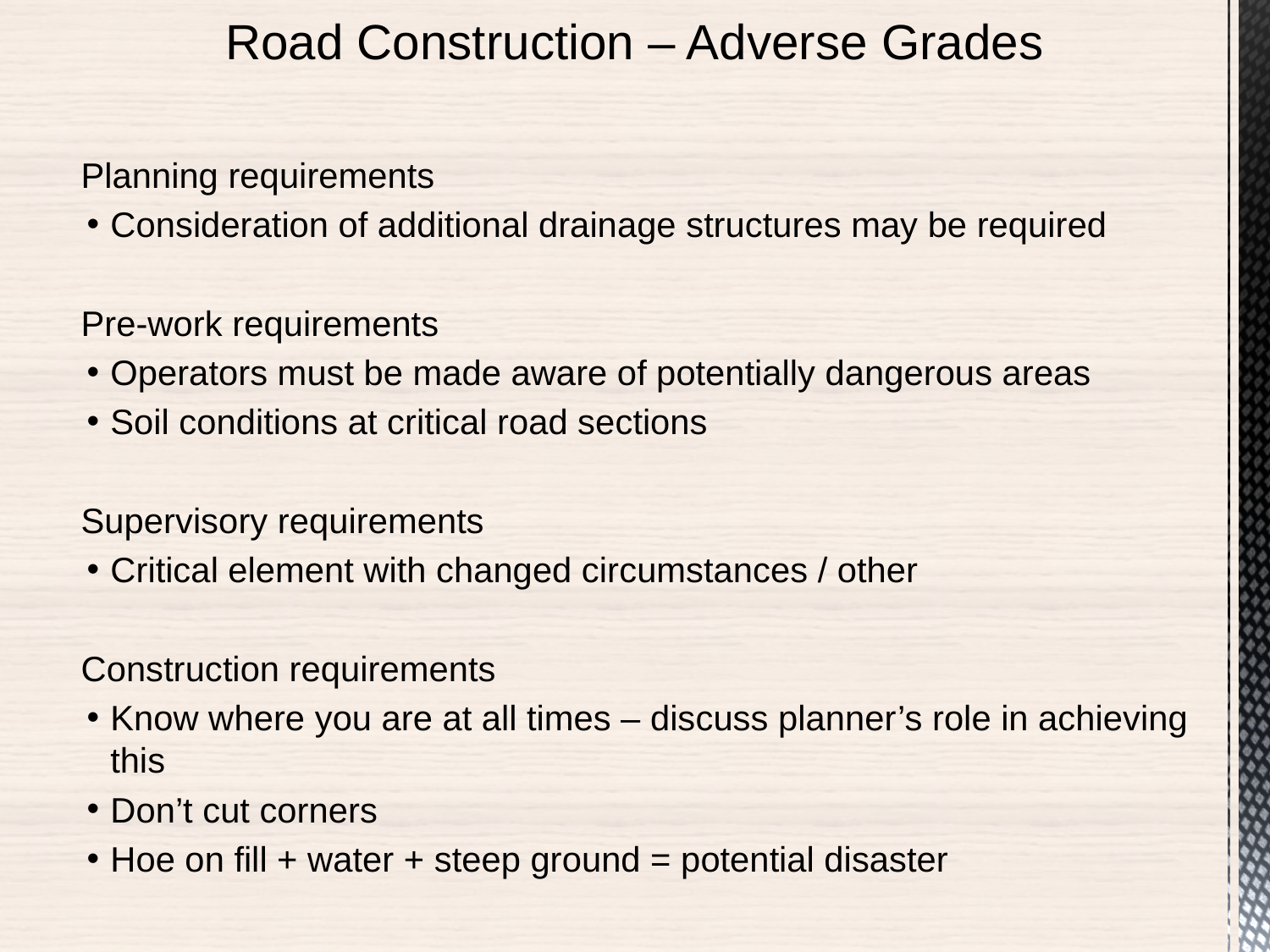

# Road Construction – Adverse Grades
Planning requirements
Consideration of additional drainage structures may be required

Pre-work requirements
Operators must be made aware of potentially dangerous areas
Soil conditions at critical road sections

Supervisory requirements
Critical element with changed circumstances / other

Construction requirements
Know where you are at all times – discuss planner’s role in achieving this
Don’t cut corners
Hoe on fill + water + steep ground = potential disaster